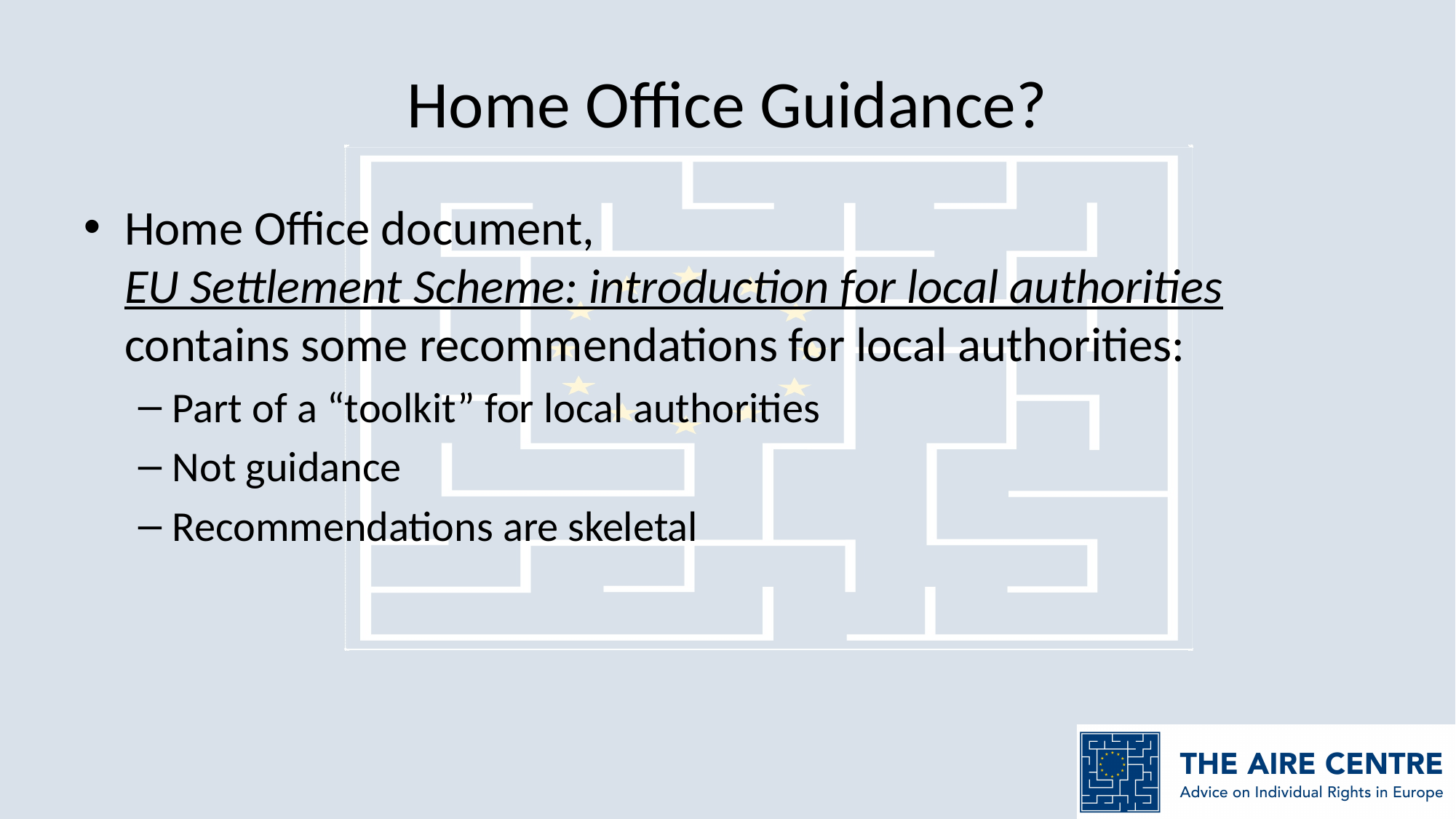

# Home Office Guidance?
Home Office document, EU Settlement Scheme: introduction for local authorities contains some recommendations for local authorities:
Part of a “toolkit” for local authorities
Not guidance
Recommendations are skeletal